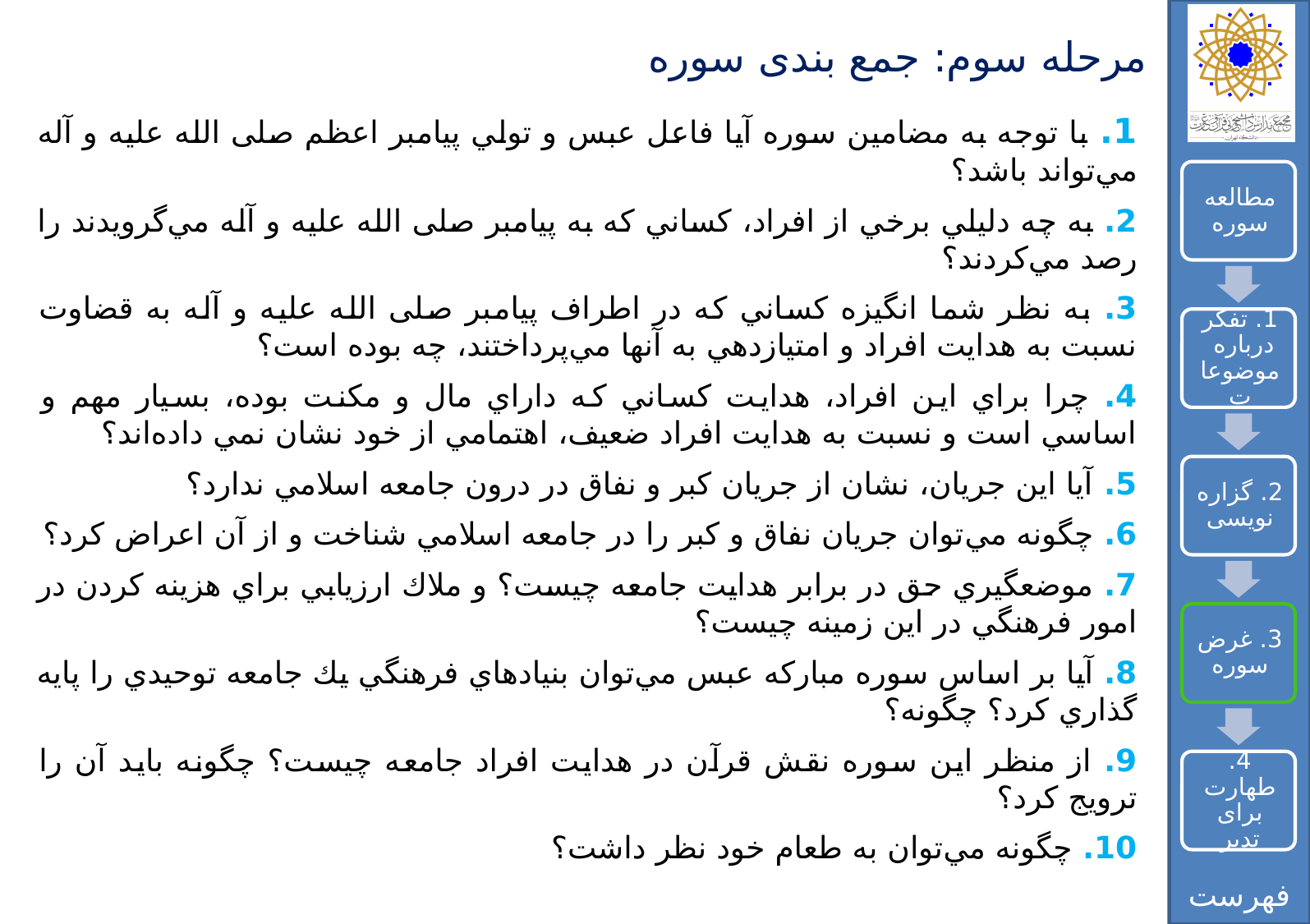

# مرحله سوم: جمع بندی سوره
1. با توجه به مضامين سوره آيا فاعل عبس و تولي پيامبر اعظم صلی الله عليه و آله مي‌تواند باشد؟
2. به چه دليلي برخي از افراد، كساني كه به پيامبر صلی الله عليه و آله مي‌گرويدند را رصد مي‌كردند؟
3. به نظر شما انگيزه كساني كه در اطراف پيامبر صلی الله عليه و آله به قضاوت نسبت به هدايت افراد و امتيازدهي به آنها مي‌پرداختند، چه بوده است؟
4. چرا براي اين افراد، هدايت كساني كه داراي مال و مكنت بوده‌، بسيار مهم و اساسي است و نسبت به هدايت افراد ضعيف، اهتمامي از خود نشان نمي داده‌اند؟
5. آيا اين جريان، نشان از جريان كبر و نفاق در درون جامعه اسلامي ندارد؟
6. چگونه مي‌توان جريان نفاق و كبر را در جامعه اسلامي شناخت و از آن اعراض كرد؟
7. موضعگيري حق در برابر هدايت جامعه چيست؟ و ملاك ارزيابي براي هزينه كردن در امور فرهنگي در اين زمينه چيست؟
8. آيا بر اساس سوره مبارکه عبس مي‌توان بنياد‌هاي فرهنگي يك جامعه توحيدي را پايه گذاري كرد؟ چگونه؟
9. از منظر اين سوره نقش قرآن در هدايت افراد جامعه چيست؟ چگونه بايد آن را ترويج كرد؟
10. چگونه مي‌توان به طعام خود نظر داشت؟
مطالعه سوره

1. تفکر درباره
موضوعات

2. گزاره نویسی

3. غرض سوره

4. طهارت برای تدبر